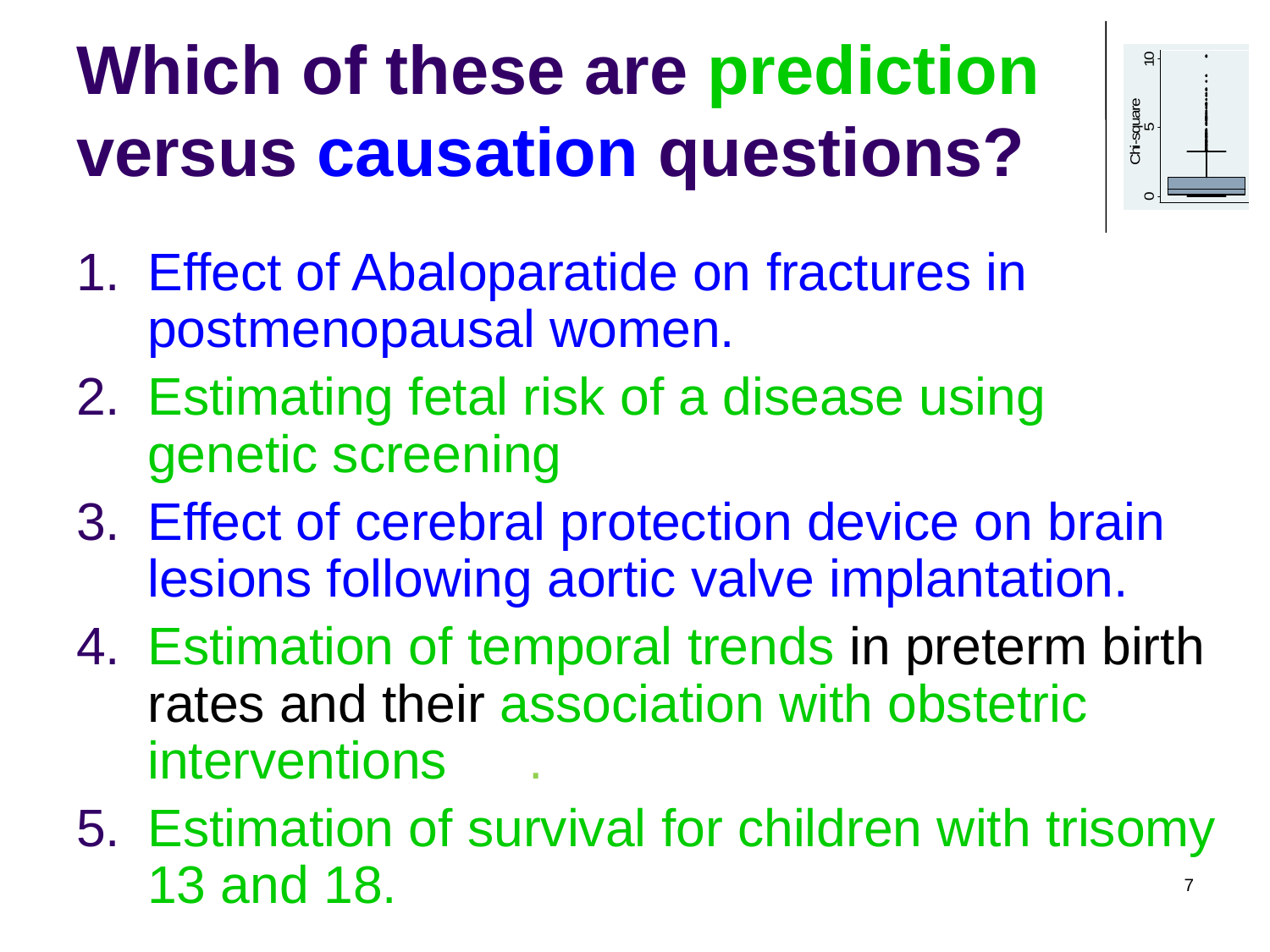

# Which of these are prediction versus causation questions?
Effect of Abaloparatide on fractures in postmenopausal women.
Estimating fetal risk of a disease using genetic screening
Effect of cerebral protection device on brain lesions following aortic valve implantation.
Estimation of temporal trends in preterm birth rates and their association with obstetric interventions	.
Estimation of survival for children with trisomy 13 and 18.

7